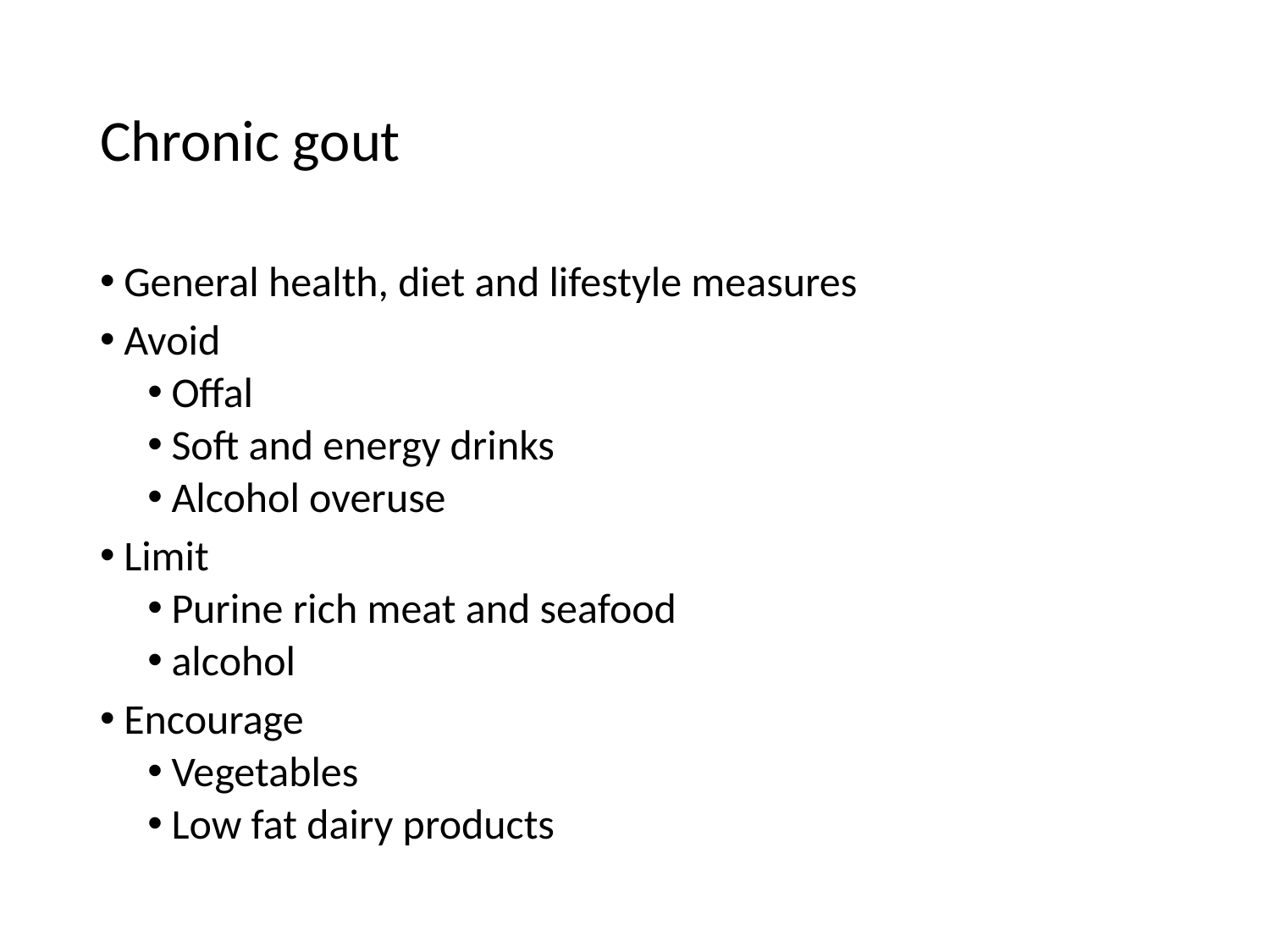

# Chronic gout
General health, diet and lifestyle measures
Avoid
Offal
Soft and energy drinks
Alcohol overuse
Limit
Purine rich meat and seafood
alcohol
Encourage
Vegetables
Low fat dairy products